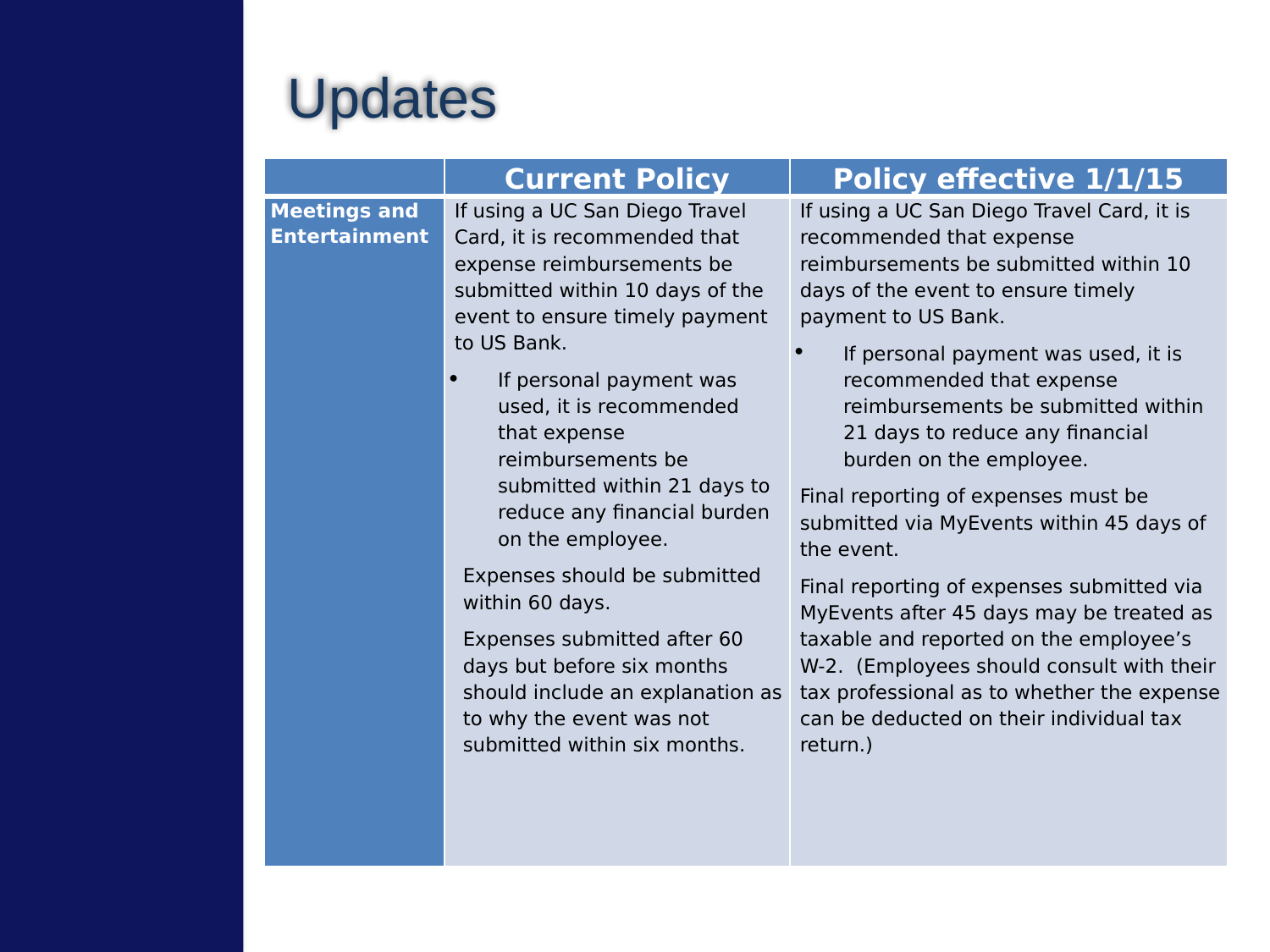

# Updates
|  | Current Policy | Policy effective 1/1/15 |
| --- | --- | --- |
| Meetings and Entertainment | If using a UC San Diego Travel Card, it is recommended that expense reimbursements be submitted within 10 days of the event to ensure timely payment to US Bank. If personal payment was used, it is recommended that expense reimbursements be submitted within 21 days to reduce any financial burden on the employee. Expenses should be submitted within 60 days. Expenses submitted after 60 days but before six months should include an explanation as to why the event was not submitted within six months. | If using a UC San Diego Travel Card, it is recommended that expense reimbursements be submitted within 10 days of the event to ensure timely payment to US Bank. If personal payment was used, it is recommended that expense reimburse­ments be submitted within 21 days to reduce any financial burden on the employee. Final reporting of expenses must be submitted via MyEvents within 45 days of the event. Final reporting of expenses submitted via MyEvents after 45 days may be treated as taxable and reported on the employee’s W-2. (Employees should consult with their tax professional as to whether the expense can be deducted on their individual tax return.) |